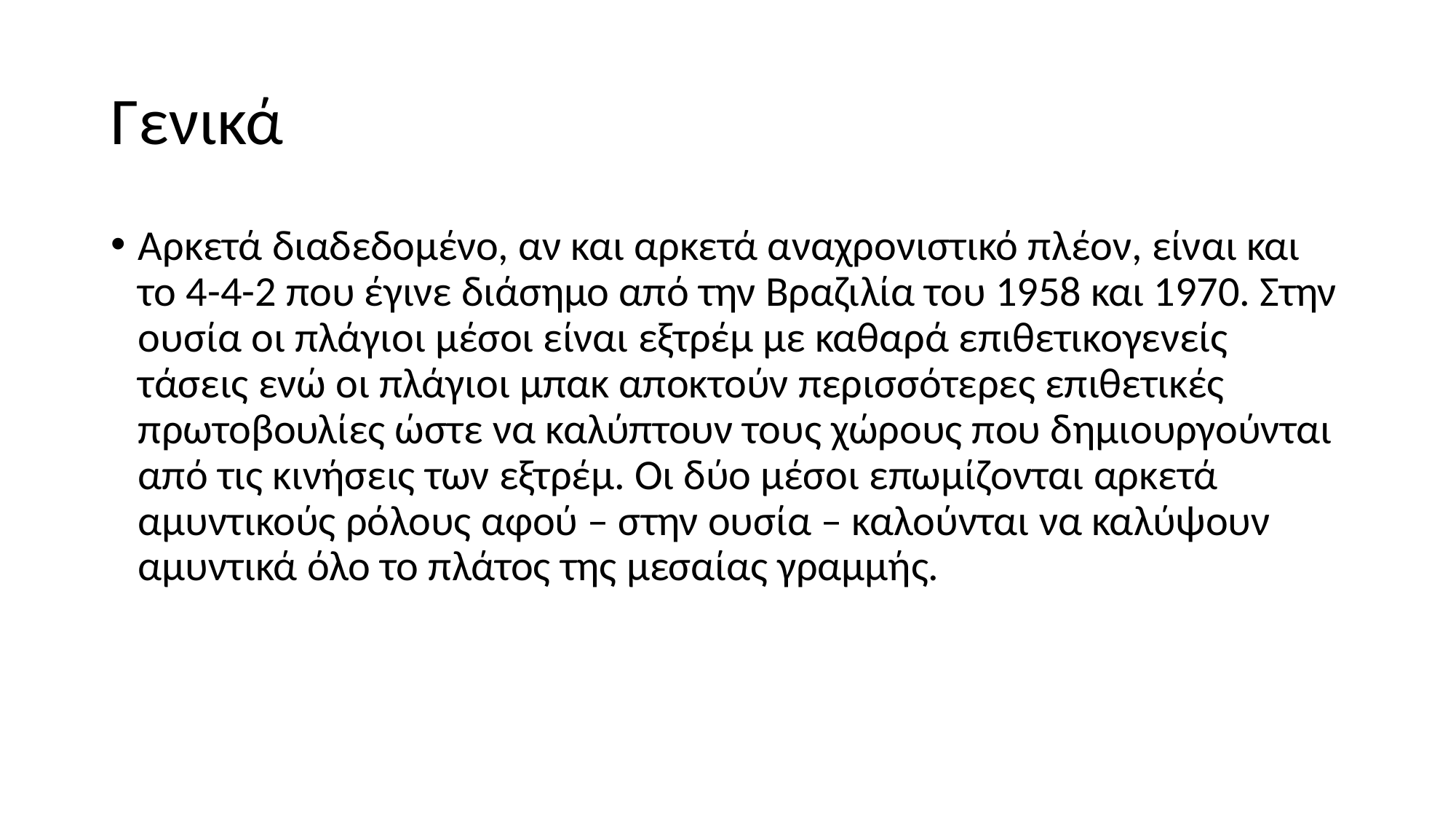

# Γενικά
Αρκετά διαδεδομένο, αν και αρκετά αναχρονιστικό πλέον, είναι και το 4-4-2 που έγινε διάσημο από την Βραζιλία του 1958 και 1970. Στην ουσία οι πλάγιοι μέσοι είναι εξτρέμ με καθαρά επιθετικογενείς τάσεις ενώ οι πλάγιοι μπακ αποκτούν περισσότερες επιθετικές πρωτοβουλίες ώστε να καλύπτουν τους χώρους που δημιουργούνται από τις κινήσεις των εξτρέμ. Οι δύο μέσοι επωμίζονται αρκετά αμυντικούς ρόλους αφού – στην ουσία – καλούνται να καλύψουν αμυντικά όλο το πλάτος της μεσαίας γραμμής.